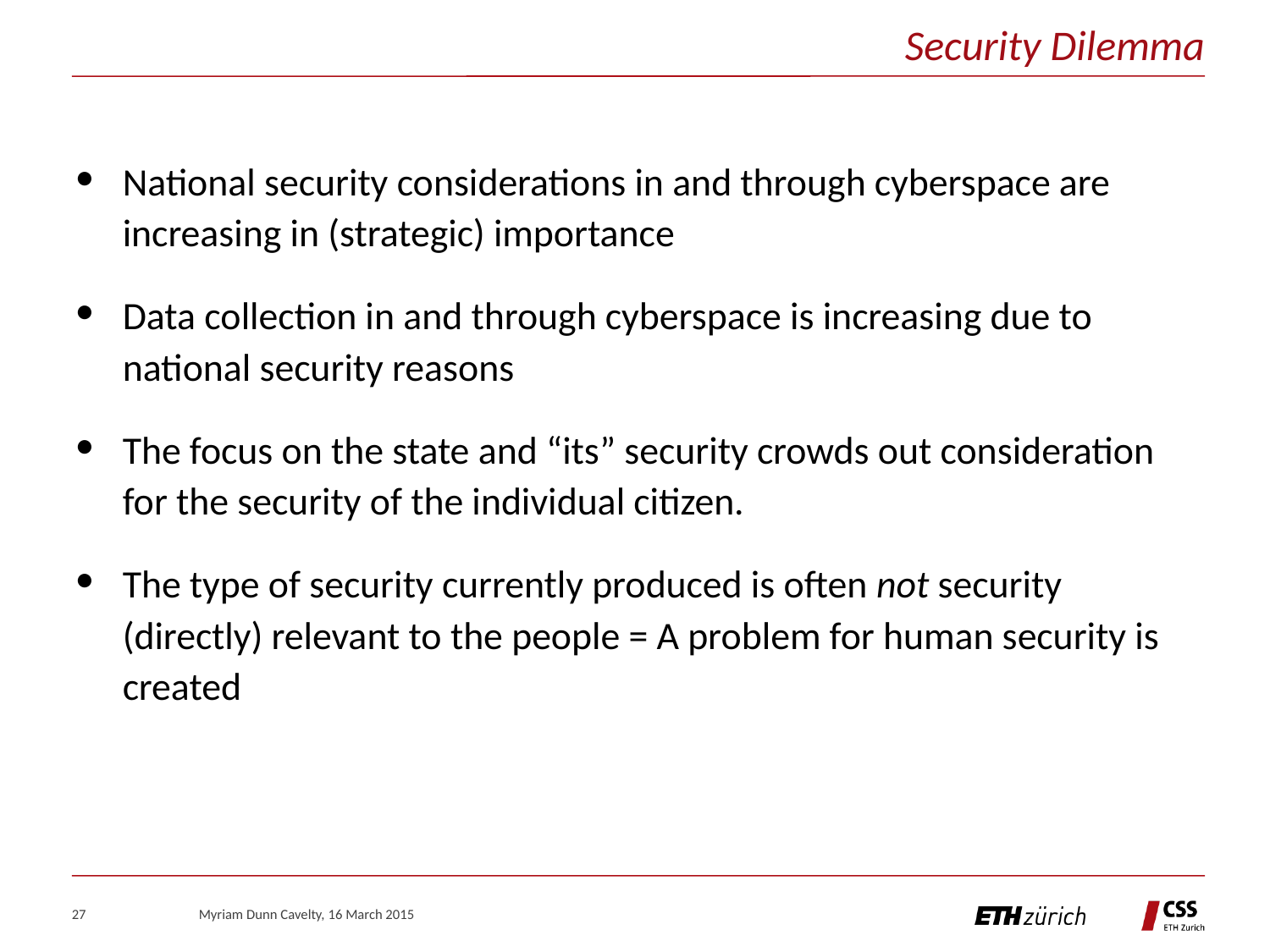

Security Dilemma
National security considerations in and through cyberspace are increasing in (strategic) importance
Data collection in and through cyberspace is increasing due to national security reasons
The focus on the state and “its” security crowds out consideration for the security of the individual citizen.
The type of security currently produced is often not security (directly) relevant to the people = A problem for human security is created